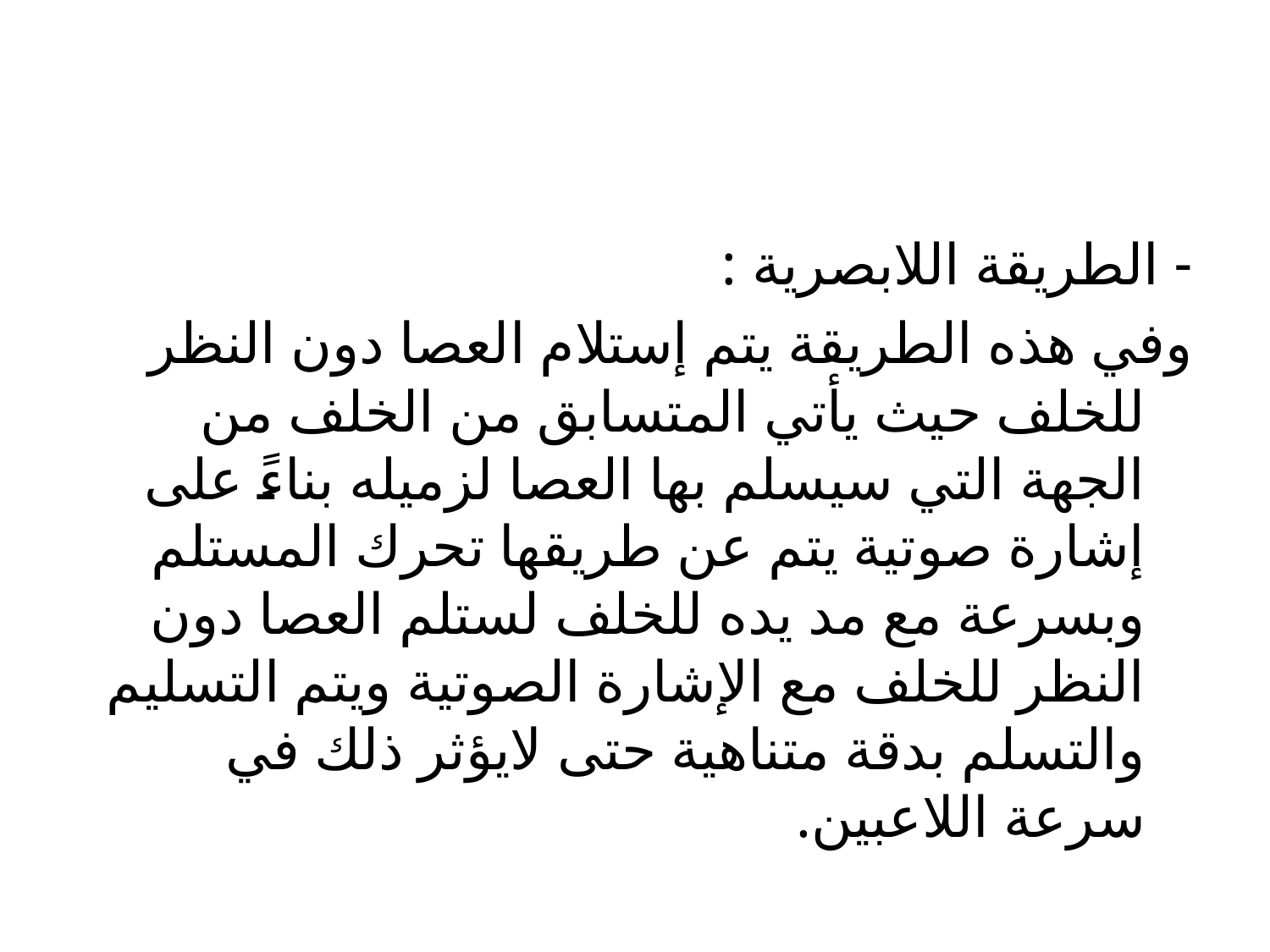

- الطريقة اللابصرية :
	وفي هذه الطريقة يتم إستلام العصا دون النظر للخلف حيث يأتي المتسابق من الخلف من الجهة التي سيسلم بها العصا لزميله بناءً على إشارة صوتية يتم عن طريقها تحرك المستلم وبسرعة مع مد يده للخلف لستلم العصا دون النظر للخلف مع الإشارة الصوتية ويتم التسليم والتسلم بدقة متناهية حتى لايؤثر ذلك في سرعة اللاعبين.